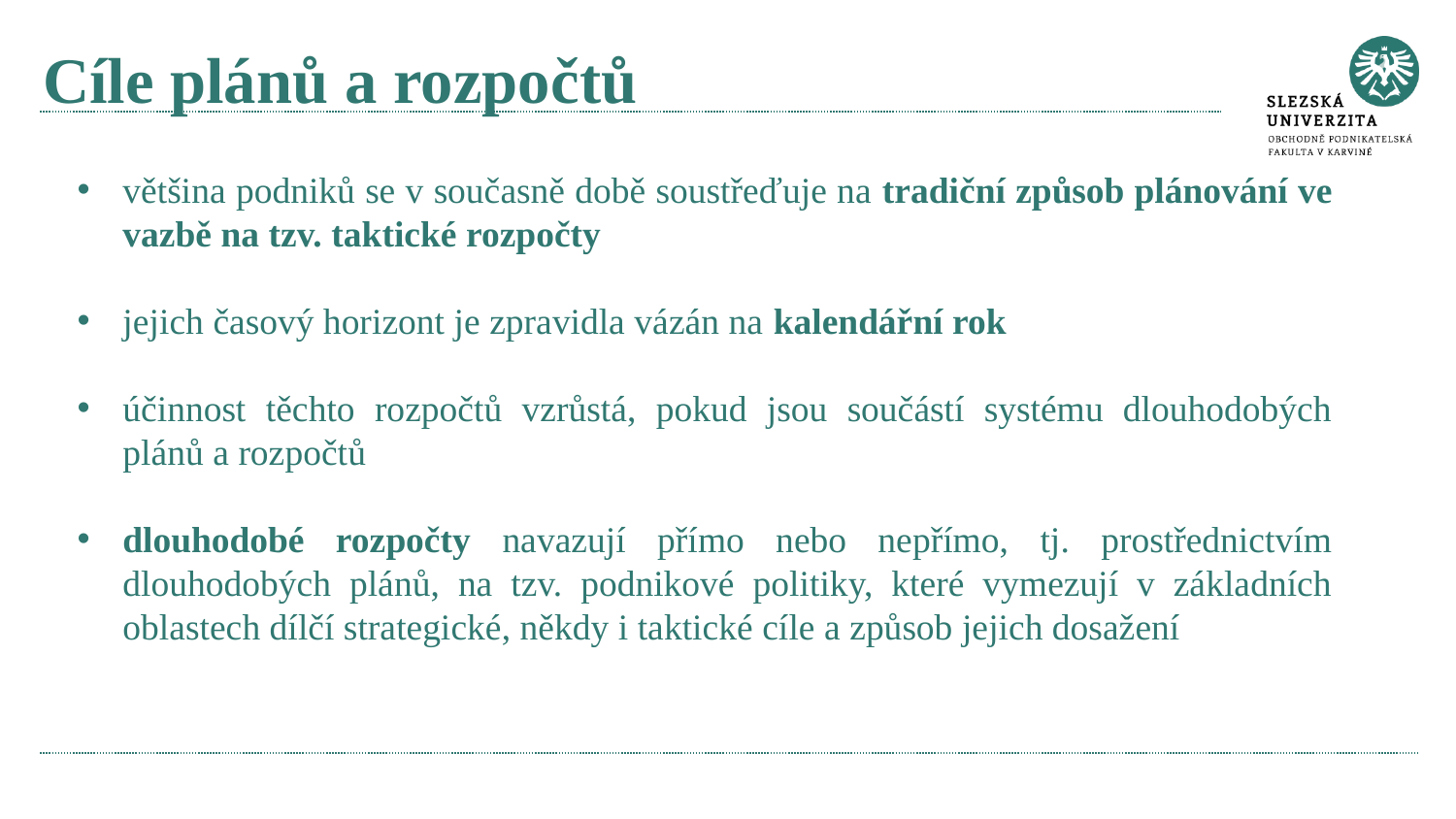

# Cíle plánů a rozpočtů

většina podniků se v současně době soustřeďuje na tradiční způsob plánování ve vazbě na tzv. taktické rozpočty

jejich časový horizont je zpravidla vázán na kalendářní rok

účinnost těchto rozpočtů vzrůstá, pokud jsou součástí systému dlouhodobých plánů a rozpočtů

dlouhodobé rozpočty navazují přímo nebo nepřímo, tj. prostřednictvím dlouhodobých plánů, na tzv. podnikové politiky, které vymezují v základních oblastech dílčí strategické, někdy i taktické cíle a způsob jejich dosažení